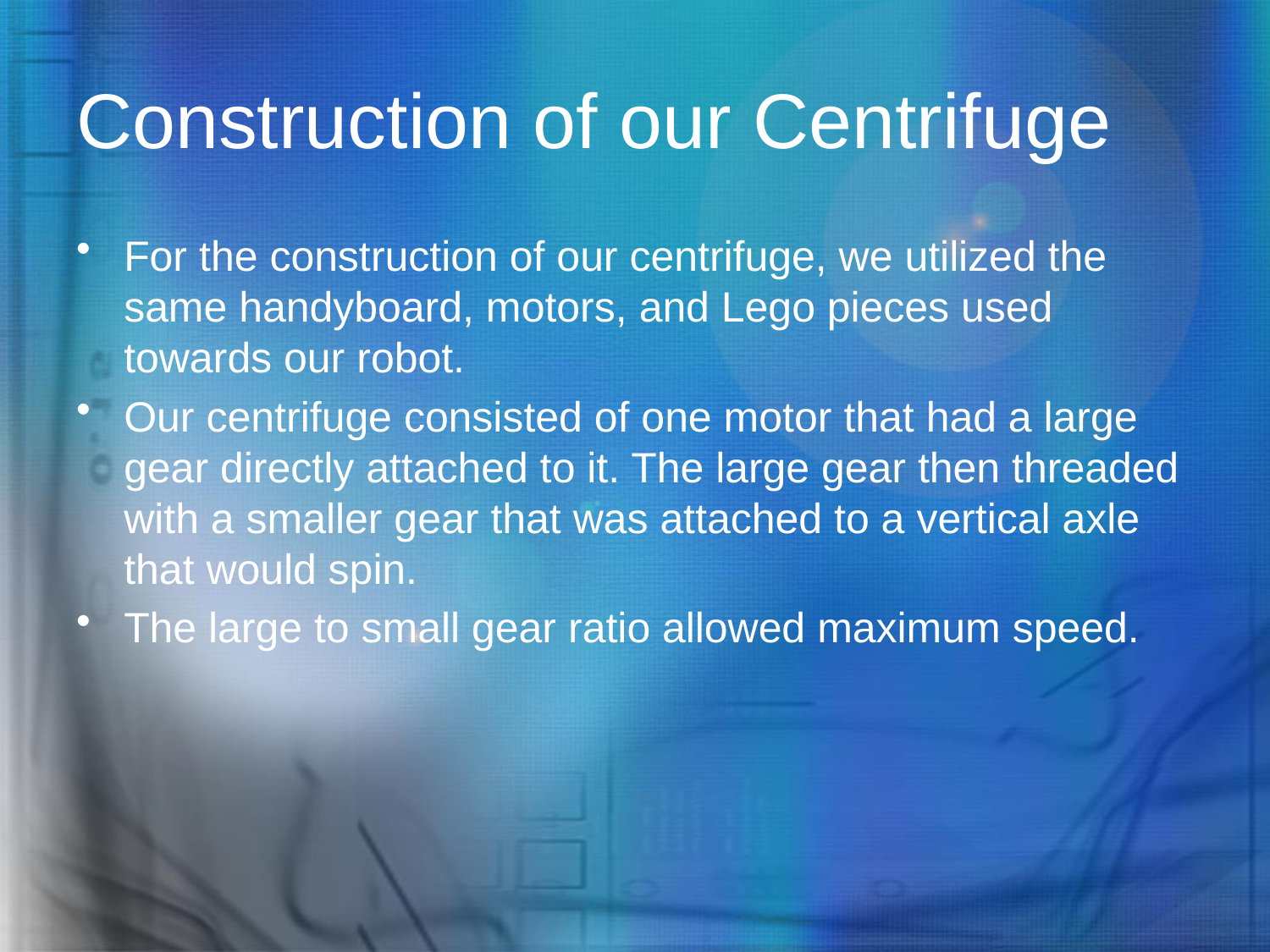

# Construction of our Centrifuge
For the construction of our centrifuge, we utilized the same handyboard, motors, and Lego pieces used towards our robot.
Our centrifuge consisted of one motor that had a large gear directly attached to it. The large gear then threaded with a smaller gear that was attached to a vertical axle that would spin.
The large to small gear ratio allowed maximum speed.